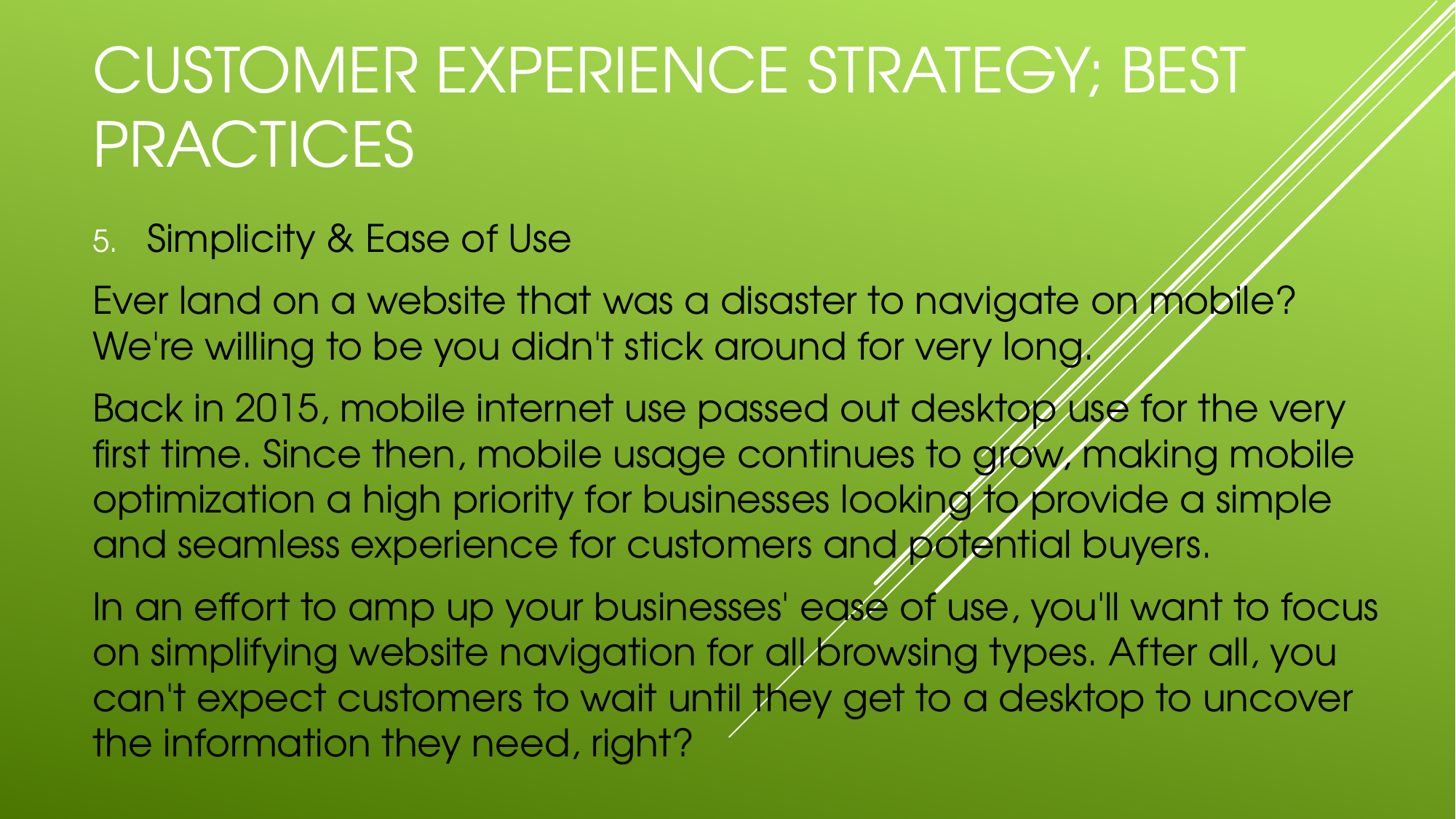

# Customer experience strategy; best practices
Simplicity & Ease of Use
Ever land on a website that was a disaster to navigate on mobile? We're willing to be you didn't stick around for very long.
Back in 2015, mobile internet use passed out desktop use for the very first time. Since then, mobile usage continues to grow, making mobile optimization a high priority for businesses looking to provide a simple and seamless experience for customers and potential buyers.
In an effort to amp up your businesses' ease of use, you'll want to focus on simplifying website navigation for all browsing types. After all, you can't expect customers to wait until they get to a desktop to uncover the information they need, right?